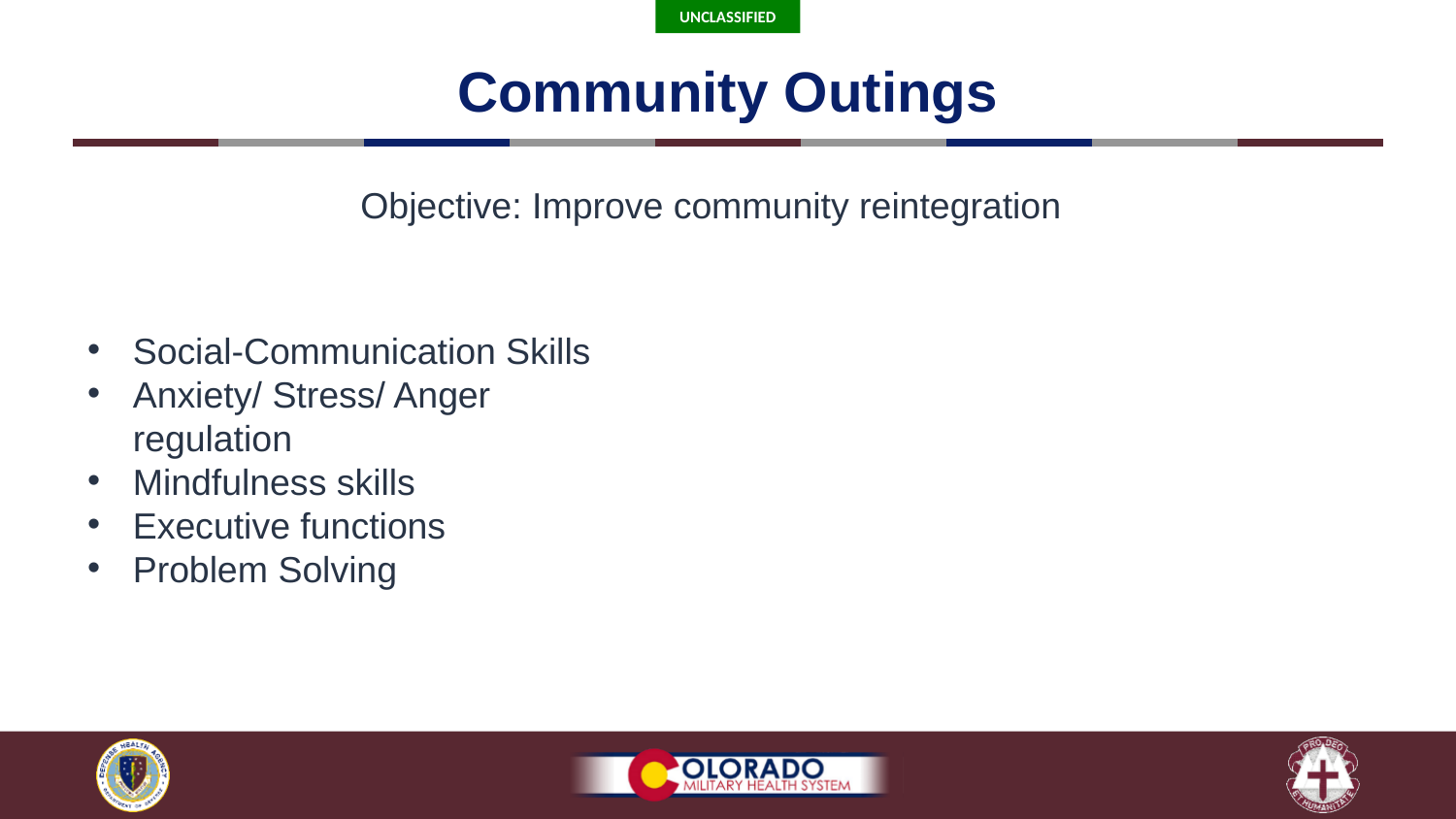

# Community Outings
Objective: Improve community reintegration

Social-Communication Skills
Anxiety/ Stress/ Anger regulation
Mindfulness skills
Executive functions
Problem Solving